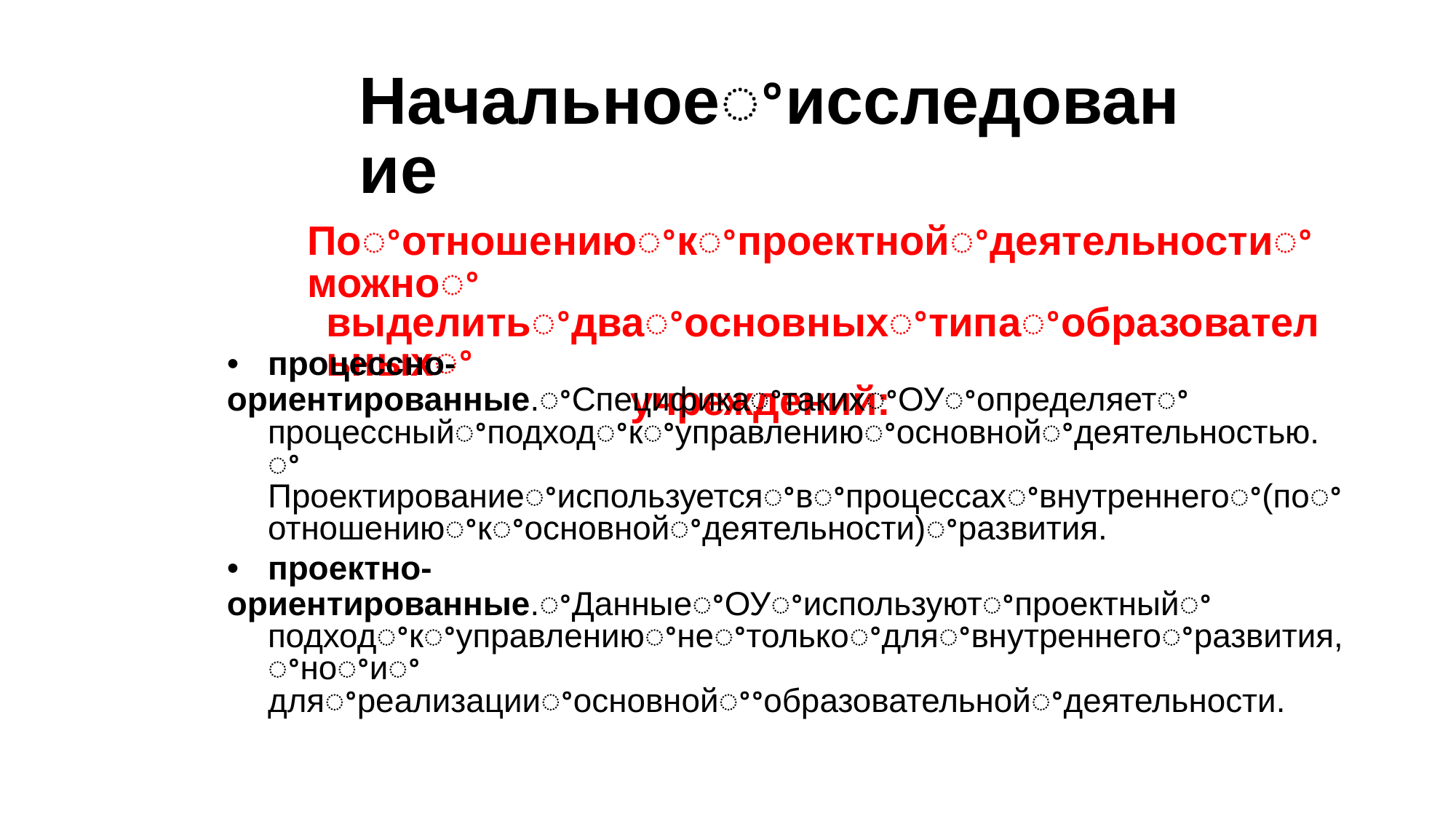

Начальноеꢀисследование
Поꢀотношениюꢀкꢀпроектнойꢀдеятельностиꢀможноꢀ
выделитьꢀдваꢀосновныхꢀтипаꢀобразовательныхꢀ
учреждений:
• процессно-ориентированные.ꢀСпецификаꢀтакихꢀОУꢀопределяетꢀ
процессныйꢀподходꢀкꢀуправлениюꢀосновнойꢀдеятельностью.ꢀ
Проектированиеꢀиспользуетсяꢀвꢀпроцессахꢀвнутреннегоꢀ(поꢀ
отношениюꢀкꢀосновнойꢀдеятельности)ꢀразвития.
• проектно-ориентированные.ꢀДанныеꢀОУꢀиспользуютꢀпроектныйꢀ
подходꢀкꢀуправлениюꢀнеꢀтолькоꢀдляꢀвнутреннегоꢀразвития,ꢀноꢀиꢀ
дляꢀреализацииꢀосновнойꢀꢀобразовательнойꢀдеятельности.